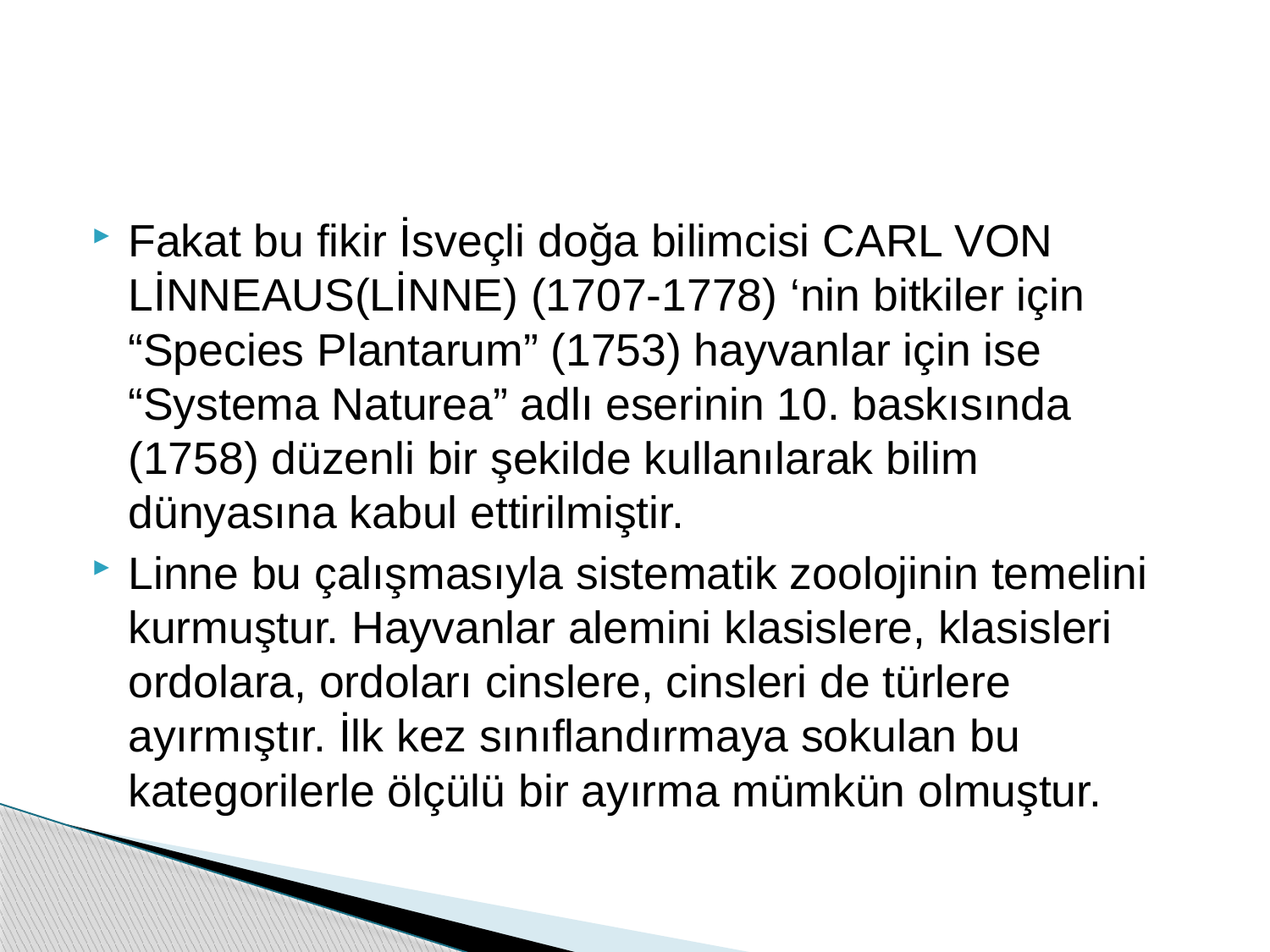

#
Fakat bu fikir İsveçli doğa bilimcisi CARL VON LİNNEAUS(LİNNE) (1707-1778) ‘nin bitkiler için “Species Plantarum” (1753) hayvanlar için ise “Systema Naturea” adlı eserinin 10. baskısında (1758) düzenli bir şekilde kullanılarak bilim dünyasına kabul ettirilmiştir.
Linne bu çalışmasıyla sistematik zoolojinin temelini kurmuştur. Hayvanlar alemini klasislere, klasisleri ordolara, ordoları cinslere, cinsleri de türlere ayırmıştır. İlk kez sınıflandırmaya sokulan bu kategorilerle ölçülü bir ayırma mümkün olmuştur.